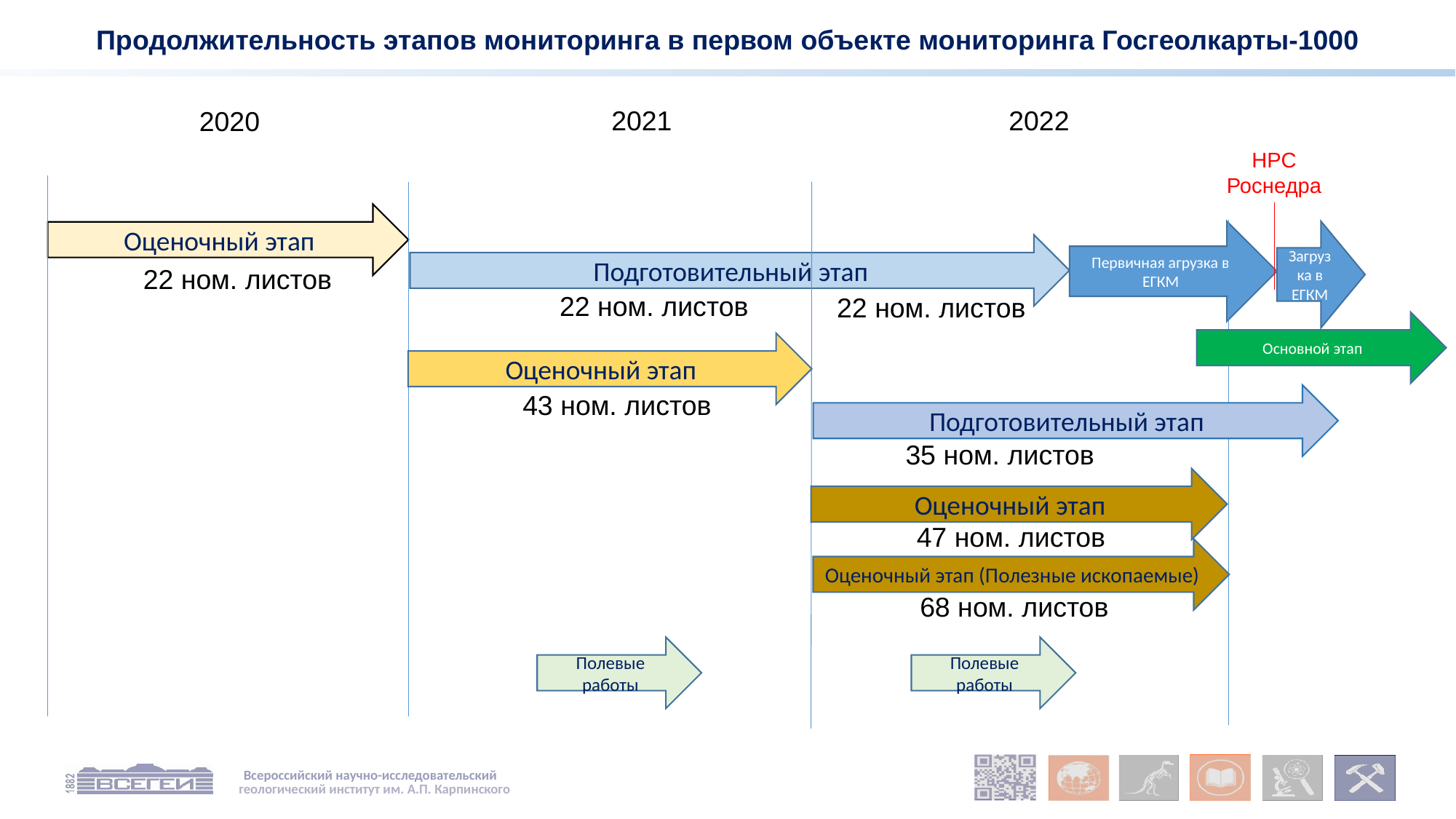

Продолжительность этапов мониторинга в первом объекте мониторинга Госгеолкарты-1000

2021
2022
2020
НРС Роснедра
Оценочный этап
Первичная агрузка в ЕГКМ
Загрузка в ЕГКМ
Подготовительный этап
22 ном. листов
22 ном. листов
22 ном. листов
Основной этап
Оценочный этап
43 ном. листов
Подготовительный этап
35 ном. листов
Оценочный этап
47 ном. листов
Оценочный этап (Полезные ископаемые)
68 ном. листов
Полевые работы
Полевые работы